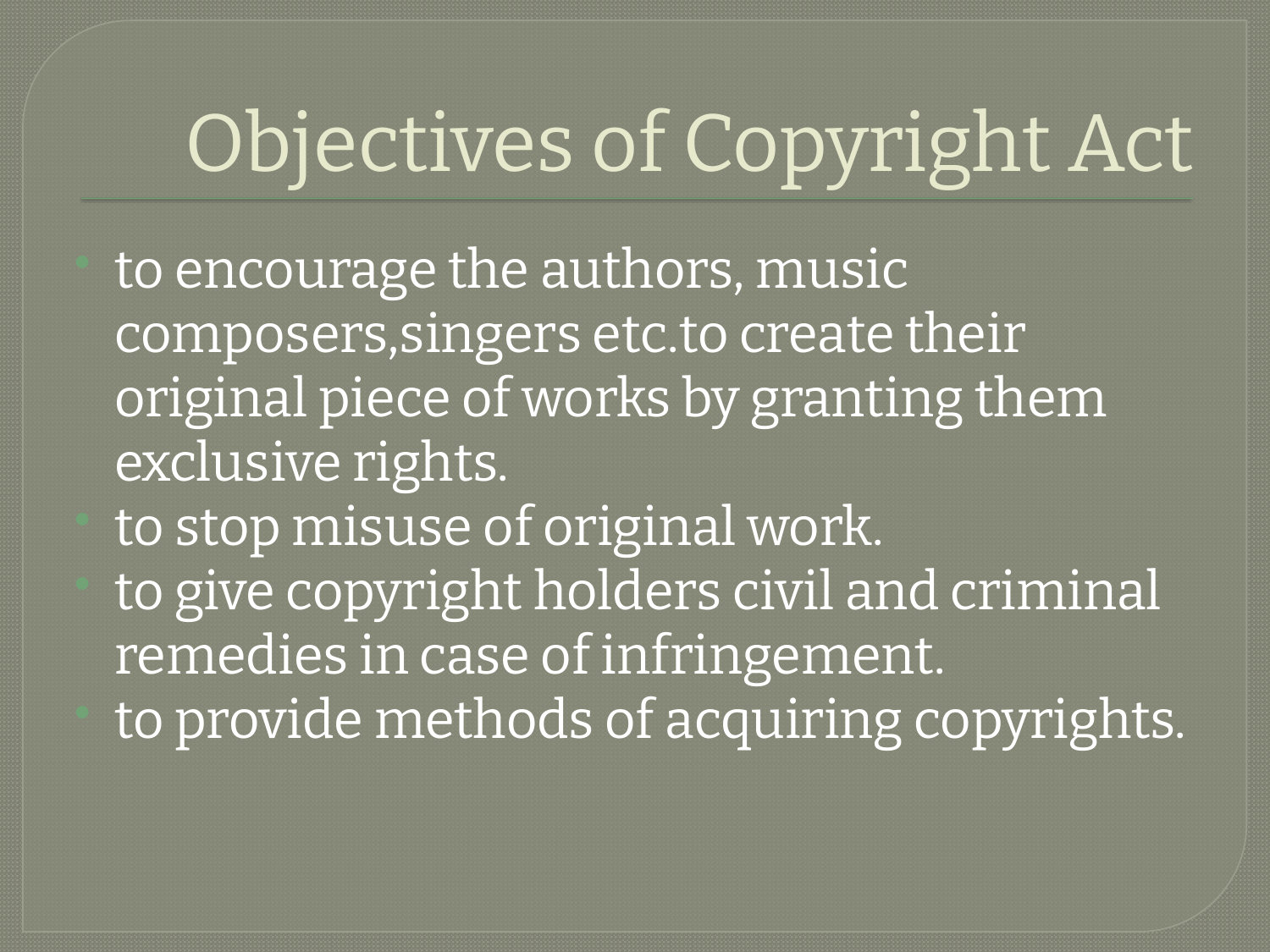

# Objectives of Copyright Act
to encourage the authors, music composers,singers etc.to create their original piece of works by granting them exclusive rights.
to stop misuse of original work.
to give copyright holders civil and criminal remedies in case of infringement.
to provide methods of acquiring copyrights.